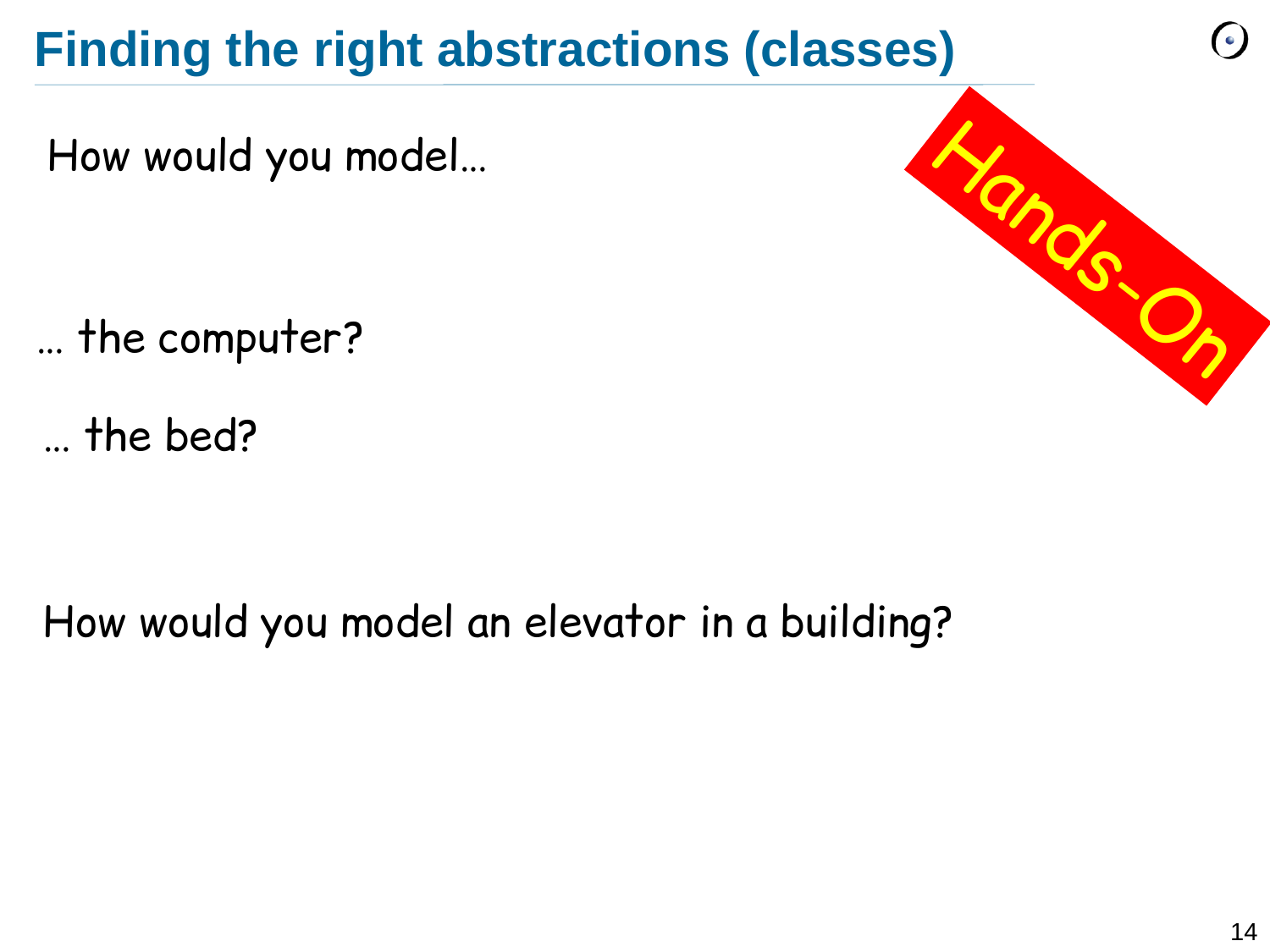

# Finding the right abstractions (classes)
How would you model…

Hands-On
… the computer?
… the bed?
How would you model an elevator in a building?